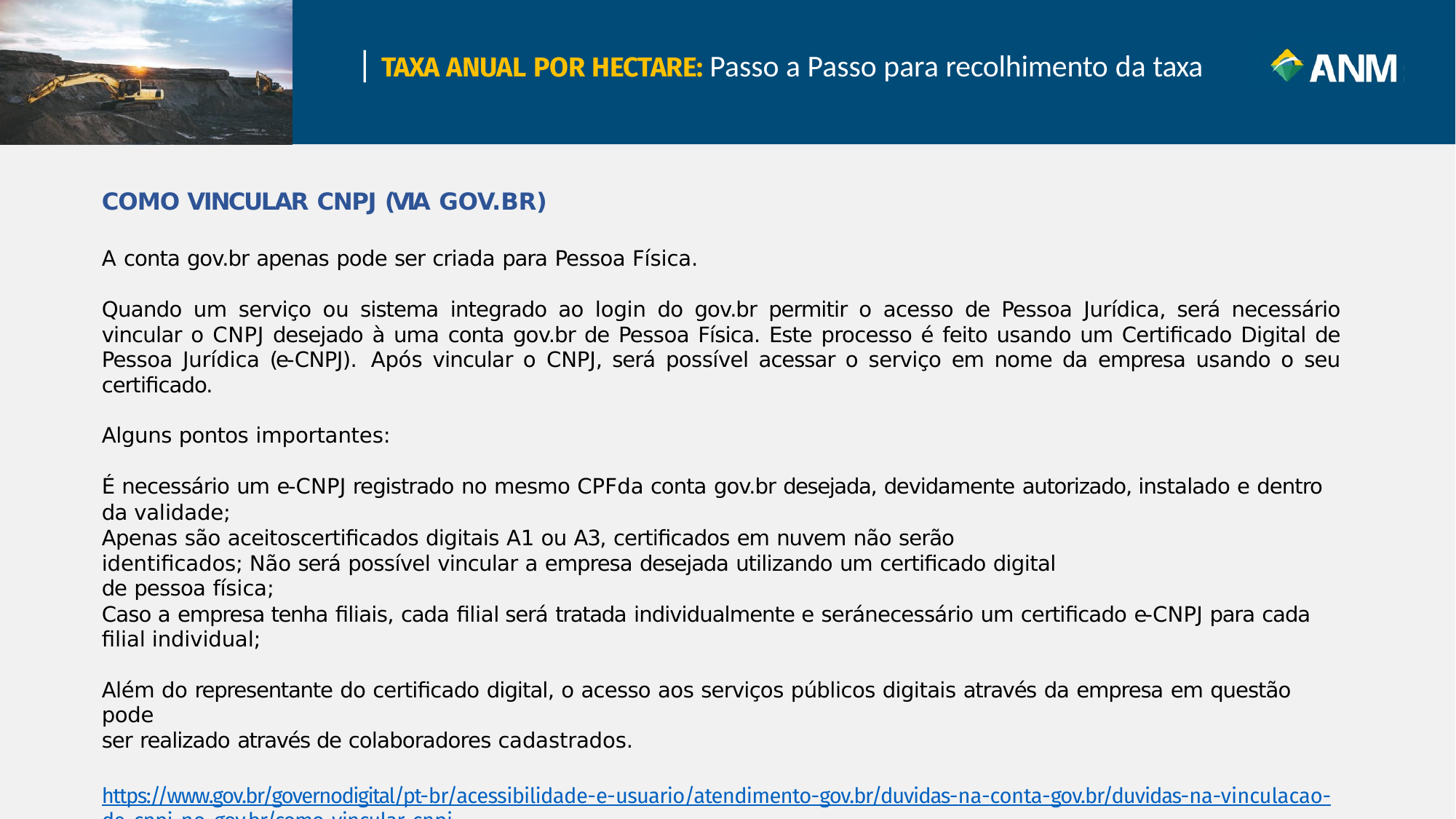

# | TAXA ANUAL POR HECTARE: Passo a Passo para recolhimento da taxa
COMO VINCULAR CNPJ (VIA GOV.BR)

A conta gov.br apenas pode ser criada para Pessoa Física.
Quando um serviço ou sistema integrado ao login do gov.br permitir o acesso de Pessoa Jurídica, será necessário vincular o CNPJ desejado à uma conta gov.br de Pessoa Física. Este processo é feito usando um Certificado Digital de Pessoa Jurídica (e-CNPJ). Após vincular o CNPJ, será possível acessar o serviço em nome da empresa usando o seu certificado.
Alguns pontos importantes:
É necessário um e-CNPJ registrado no mesmo CPFda conta gov.br desejada, devidamente autorizado, instalado e dentro da validade;
Apenas são aceitoscertificados digitais A1 ou A3, certificados em nuvem não serão identificados; Não será possível vincular a empresa desejada utilizando um certificado digital de pessoa física;
Caso a empresa tenha filiais, cada filial será tratada individualmente e seránecessário um certificado e-CNPJ para cada filial individual;
Além do representante do certificado digital, o acesso aos serviços públicos digitais através da empresa em questão pode
ser realizado através de colaboradores cadastrados.

https://www.gov.br/governodigital/pt-br/acessibilidade-e-usuario/atendimento-gov.br/duvidas-na-conta-gov.br/duvidas-na-vinculacao- de-cnpj-no-gov.br/como-vincular-cnpj